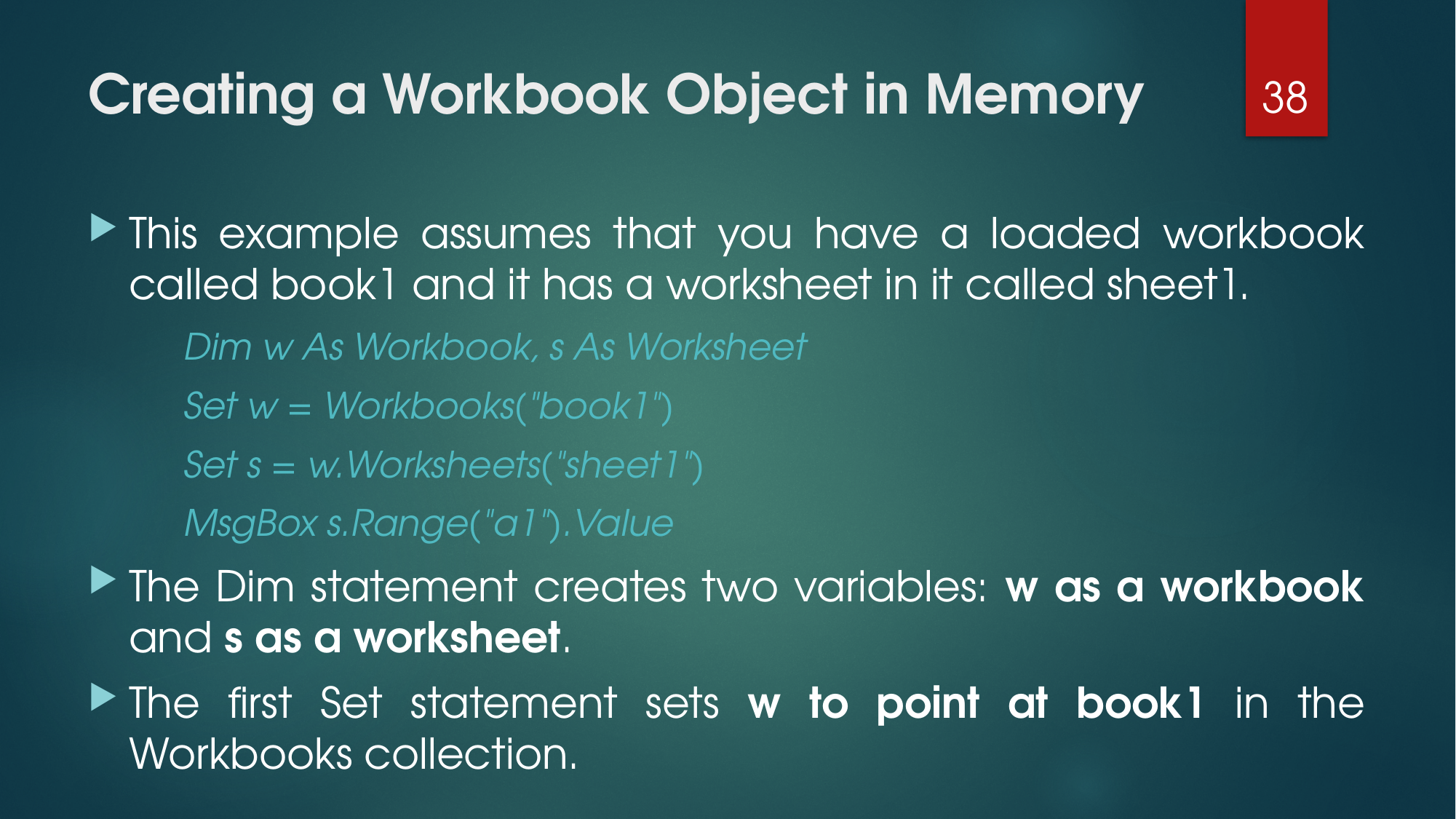

38
# Creating a Workbook Object in Memory
This example assumes that you have a loaded workbook called book1 and it has a worksheet in it called sheet1.
Dim w As Workbook, s As Worksheet
Set w = Workbooks("book1")
Set s = w.Worksheets("sheet1")
MsgBox s.Range("a1").Value
The Dim statement creates two variables: w as a workbook and s as a worksheet.
The first Set statement sets w to point at book1 in the Workbooks collection.